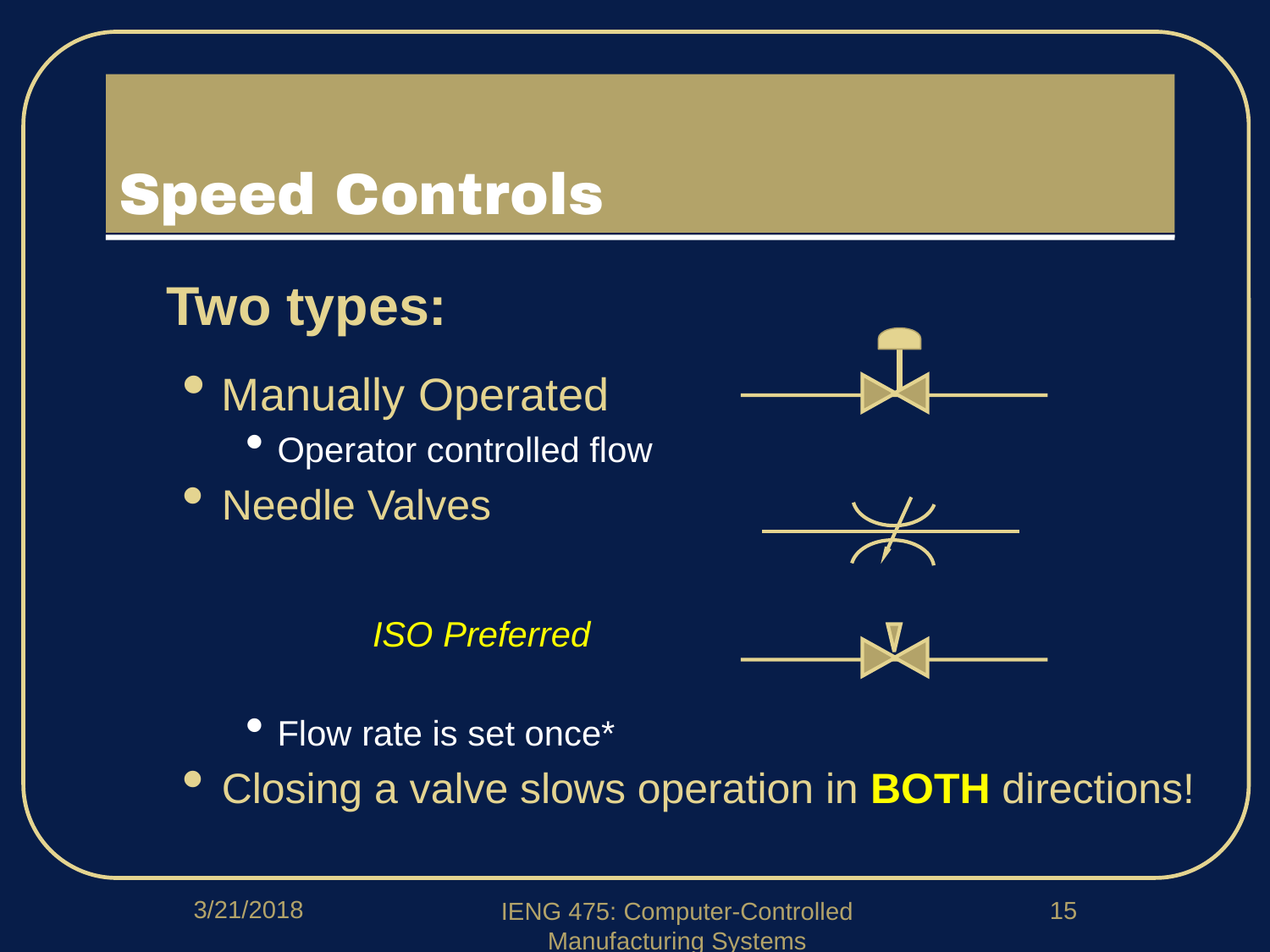

# Speed Controls
Two types:

Manually Operated
Operator controlled flow
Needle Valves

	ISO Preferred

Flow rate is set once*
Closing a valve slows operation in BOTH directions!

3/21/2018
15
IENG 475: Computer-Controlled Manufacturing Systems